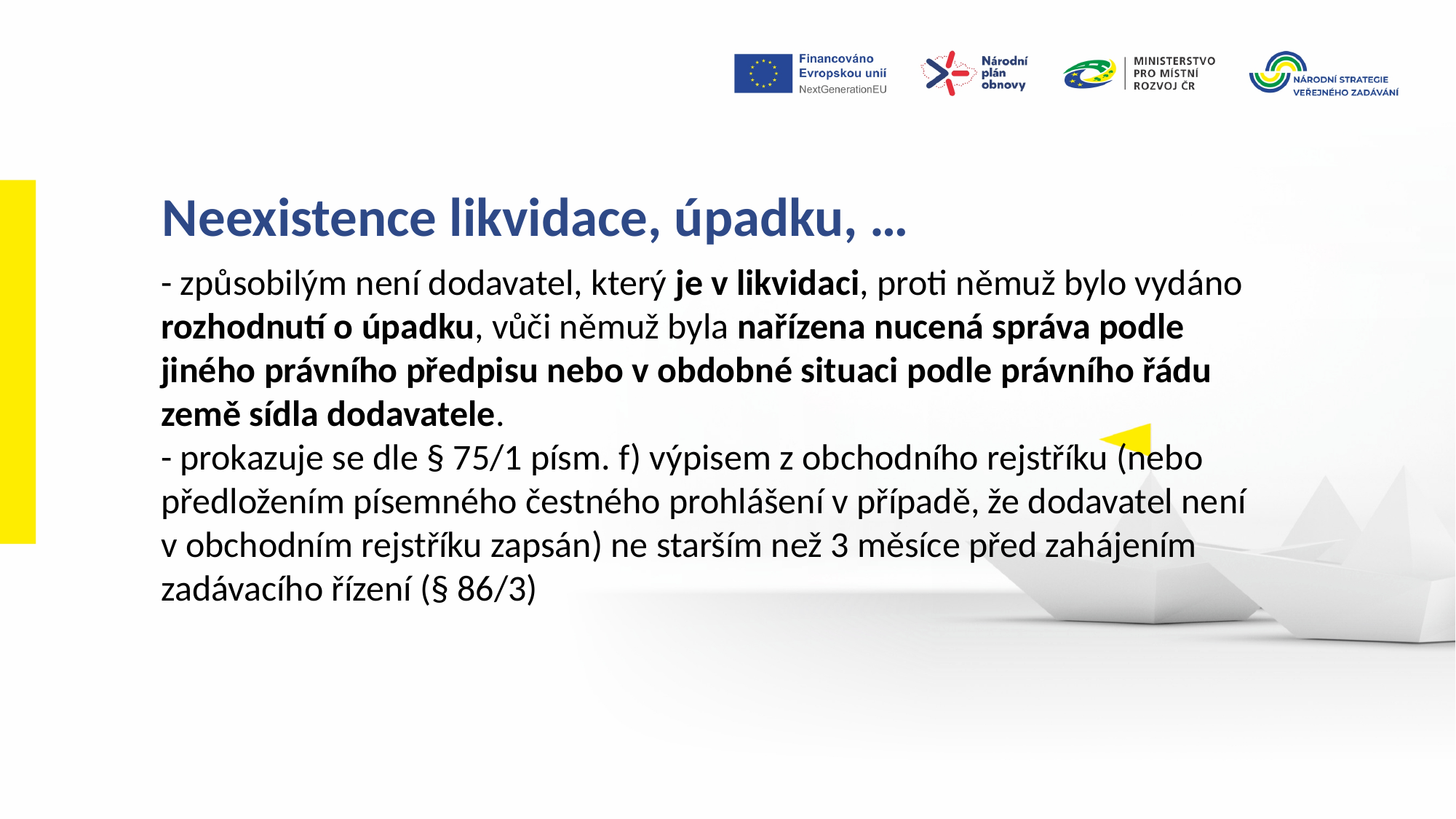

Neexistence likvidace, úpadku, …
- způsobilým není dodavatel, který je v likvidaci, proti němuž bylo vydáno rozhodnutí o úpadku, vůči němuž byla nařízena nucená správa podle jiného právního předpisu nebo v obdobné situaci podle právního řádu země sídla dodavatele.
- prokazuje se dle § 75/1 písm. f) výpisem z obchodního rejstříku (nebo předložením písemného čestného prohlášení v případě, že dodavatel není v obchodním rejstříku zapsán) ne starším než 3 měsíce před zahájením zadávacího řízení (§ 86/3)